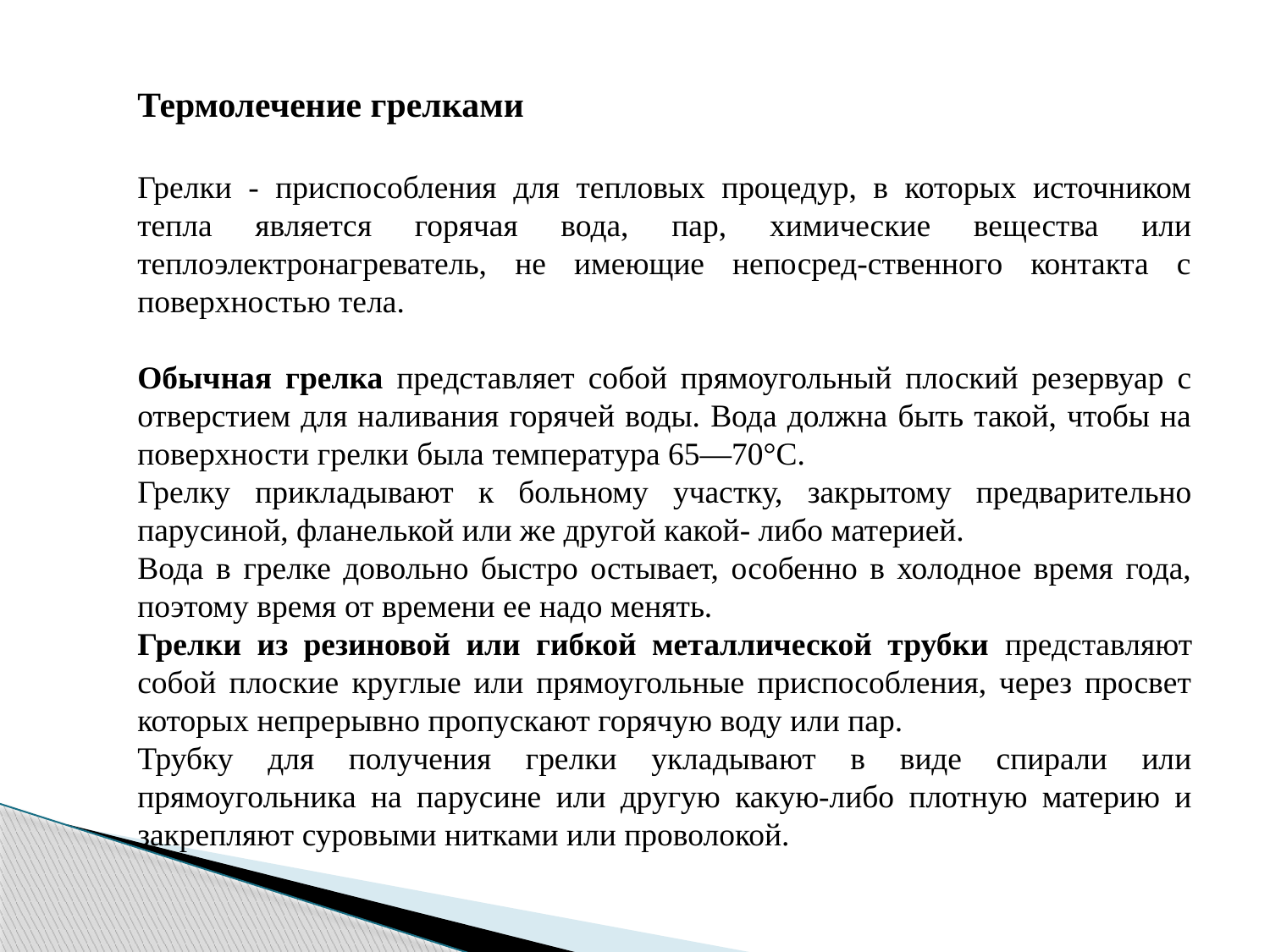

Термолечение грелками

Грелки - приспособления для тепловых процедур, в которых источником тепла является горячая вода, пар, химические вещества или теплоэлектронагреватель, не имеющие непосред-ственного контакта с поверхностью тела.

Обычная грелка представляет собой прямоугольный плоский резервуар с отверстием для наливания горячей воды. Вода должна быть такой, чтобы на поверхности грелки была температура 65—70°С.
Грелку прикладывают к больному участку, закрытому предварительно парусиной, фланелькой или же другой какой- либо материей.
Вода в грелке довольно быстро остывает, особенно в холодное время года, поэтому время от времени ее надо менять.
Грелки из резиновой или гибкой металлической трубки представляют собой плоские круглые или прямоугольные приспособления, через просвет которых непрерывно пропускают горячую воду или пар.
Трубку для получения грелки укладывают в виде спирали или прямоугольника на парусине или другую какую-либо плотную материю и закрепляют суровыми нитками или проволокой.